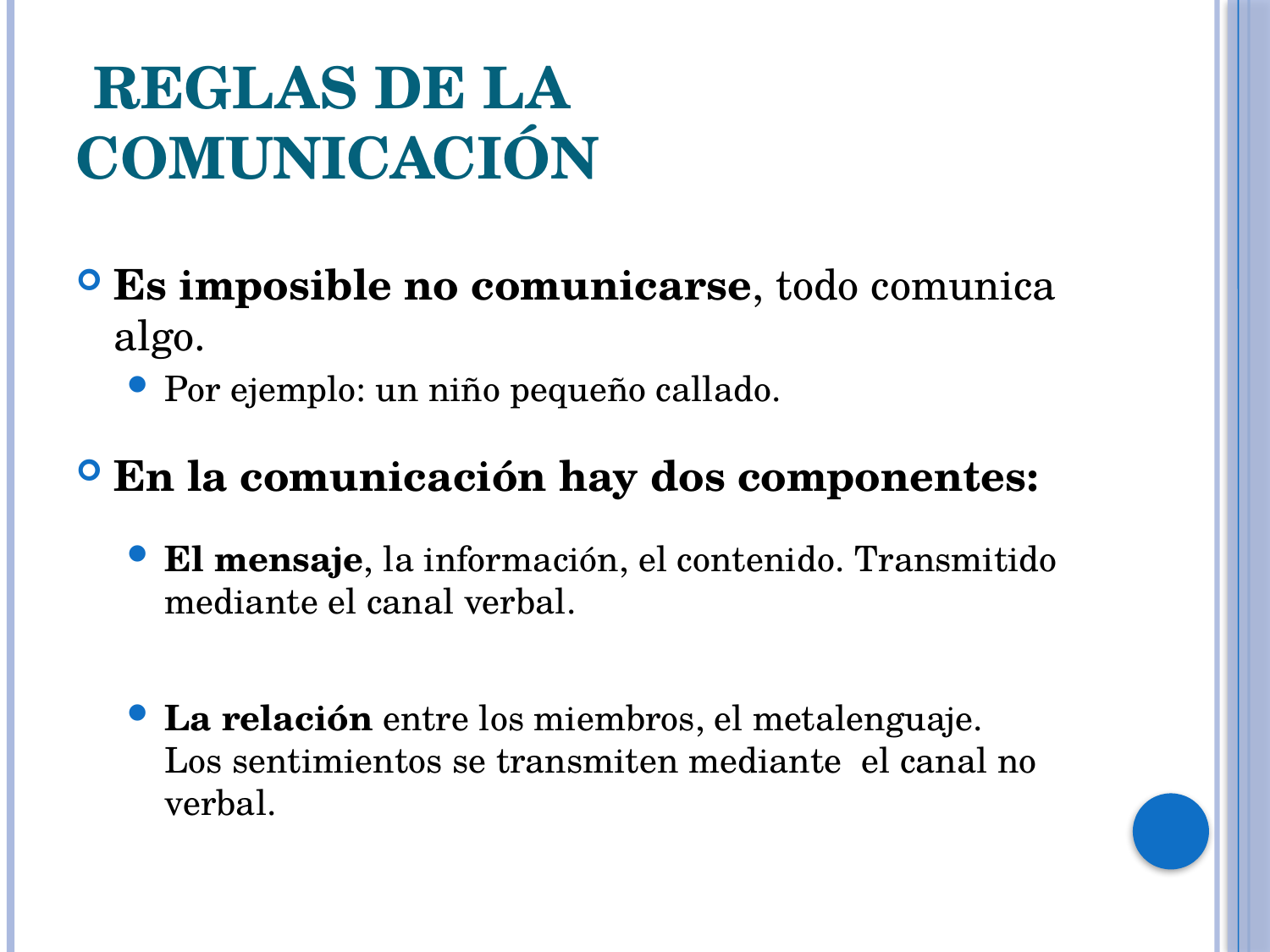

# REGLAS DE LA COMUNICACIÓN

Es imposible no comunicarse, todo comunica algo.
Por ejemplo: un niño pequeño callado.

En la comunicación hay dos componentes:

El mensaje, la información, el contenido. Transmitido mediante el canal verbal.

La relación entre los miembros, el metalenguaje.
Los sentimientos se transmiten mediante  el canal no verbal.